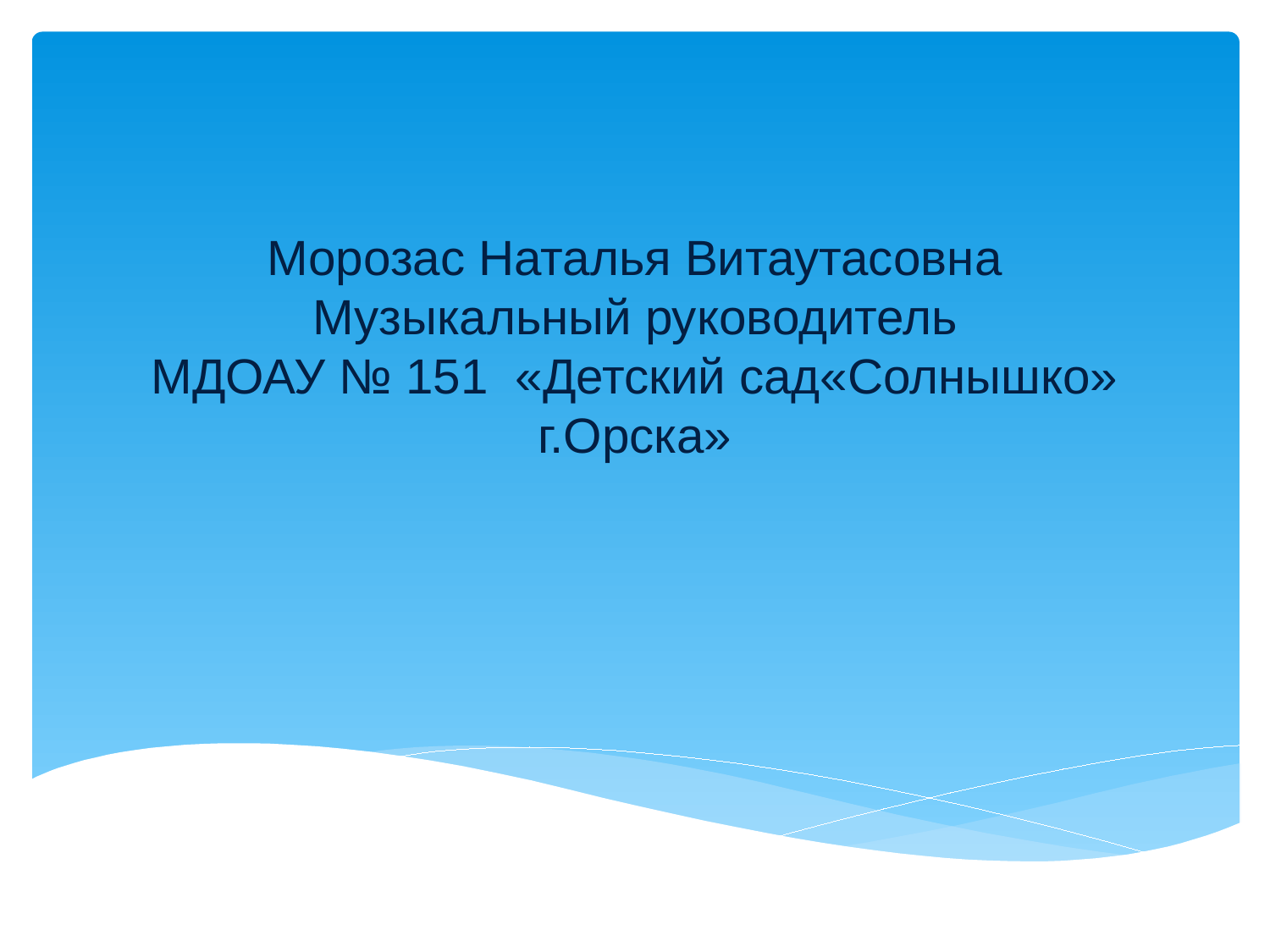

# Морозас Наталья Витаутасовна Музыкальный руководитель МДОАУ № 151  «Детский сад«Солнышко» г.Орска»